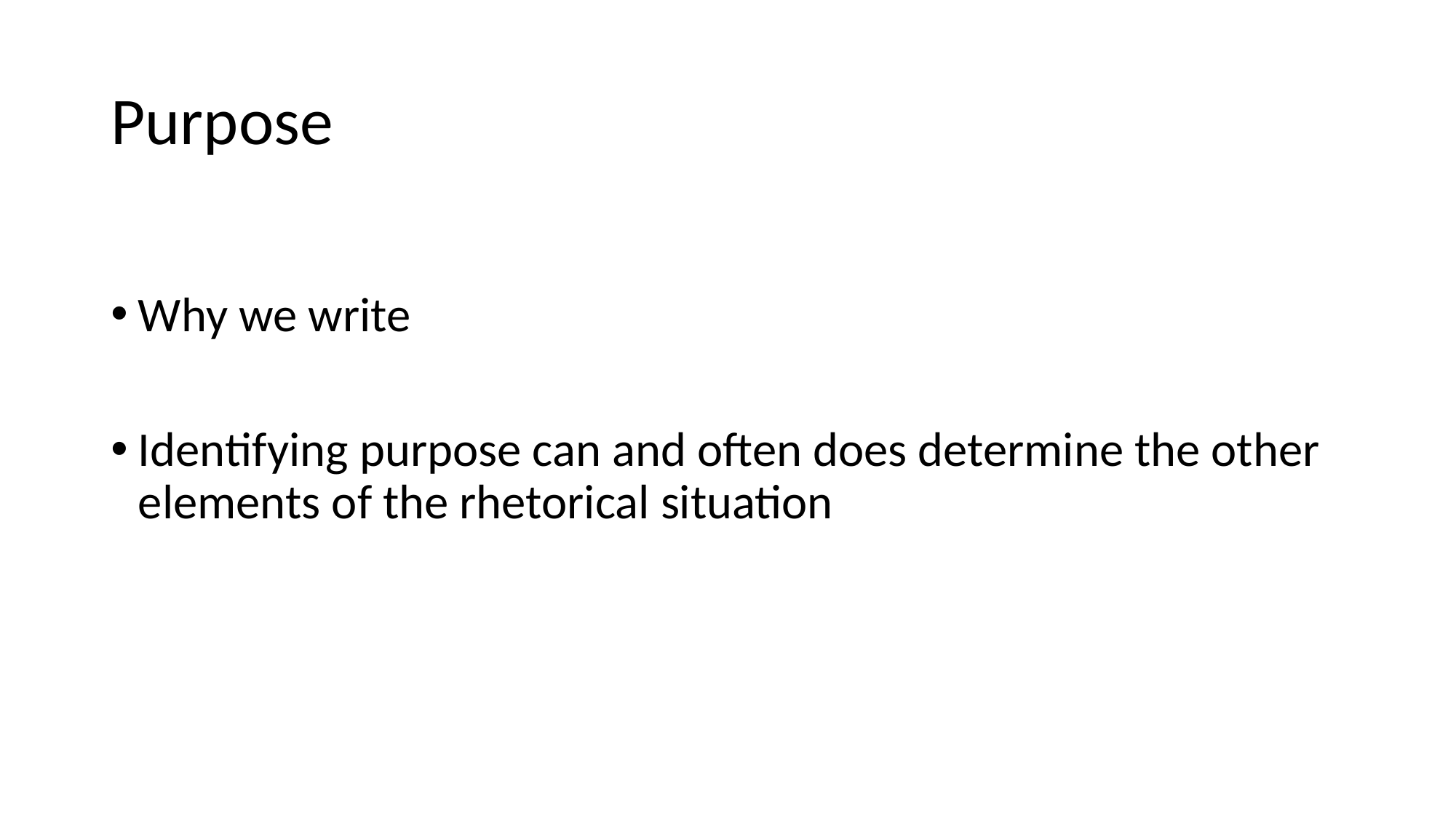

# Purpose

Why we write

Identifying purpose can and often does determine the other elements of the rhetorical situation